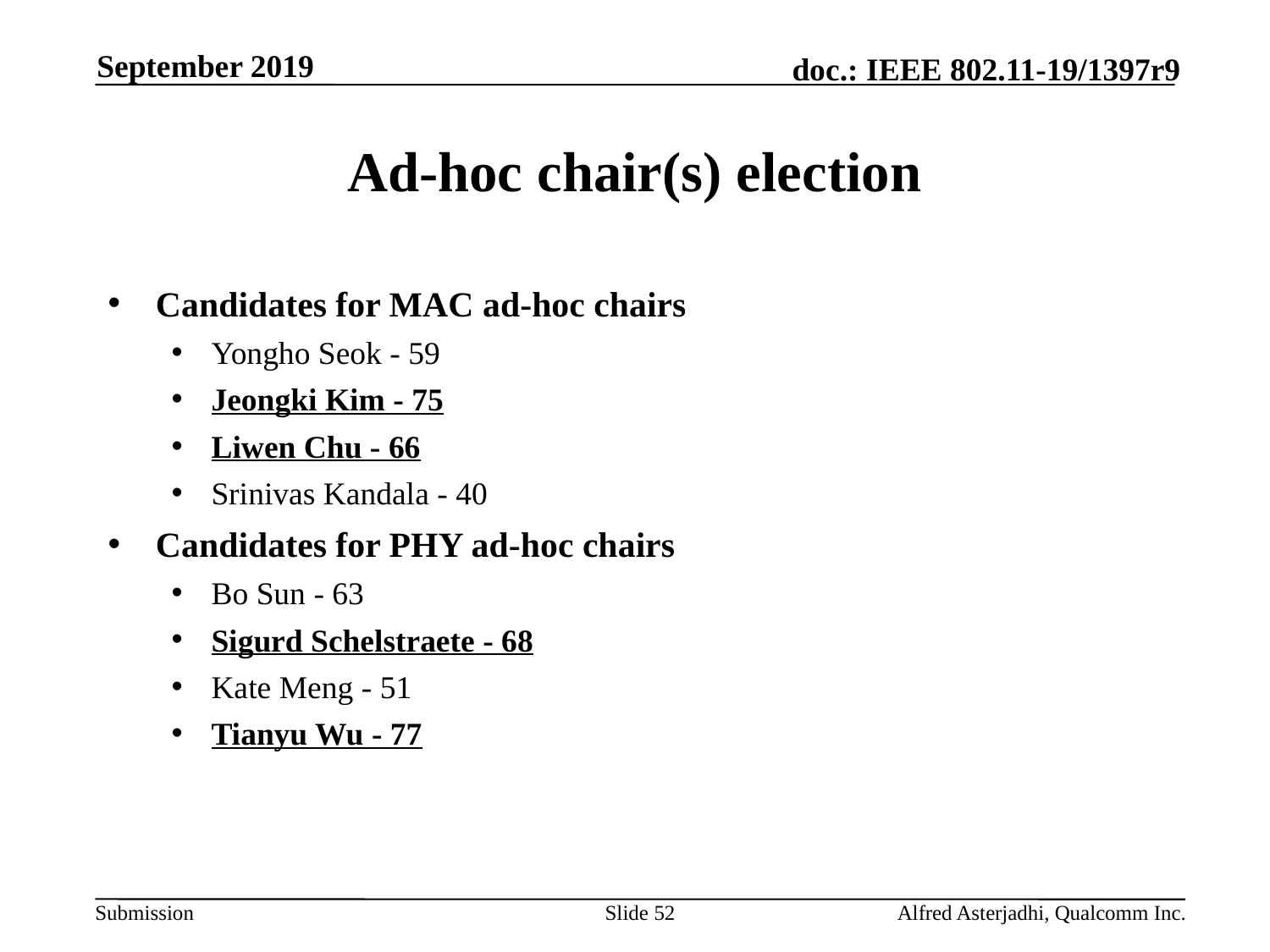

September 2019
# Ad-hoc chair(s) election
Candidates for MAC ad-hoc chairs
Yongho Seok - 59
Jeongki Kim - 75
Liwen Chu - 66
Srinivas Kandala - 40
Candidates for PHY ad-hoc chairs
Bo Sun - 63
Sigurd Schelstraete - 68
Kate Meng - 51
Tianyu Wu - 77
Slide 52
Alfred Asterjadhi, Qualcomm Inc.